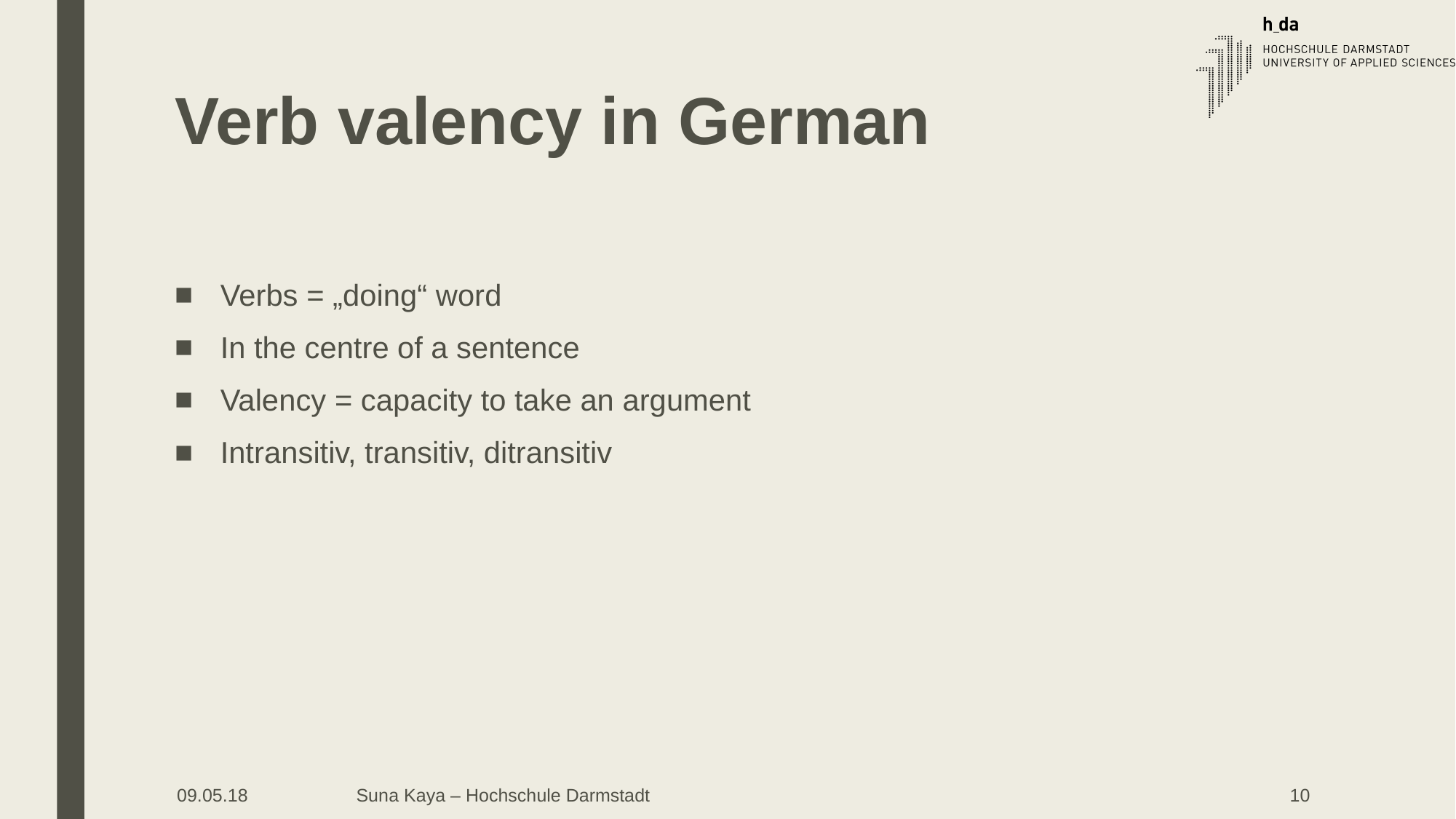

# Verb valency in German
Verbs = „doing“ word
In the centre of a sentence
Valency = capacity to take an argument
Intransitiv, transitiv, ditransitiv
09.05.18
Suna Kaya – Hochschule Darmstadt
10